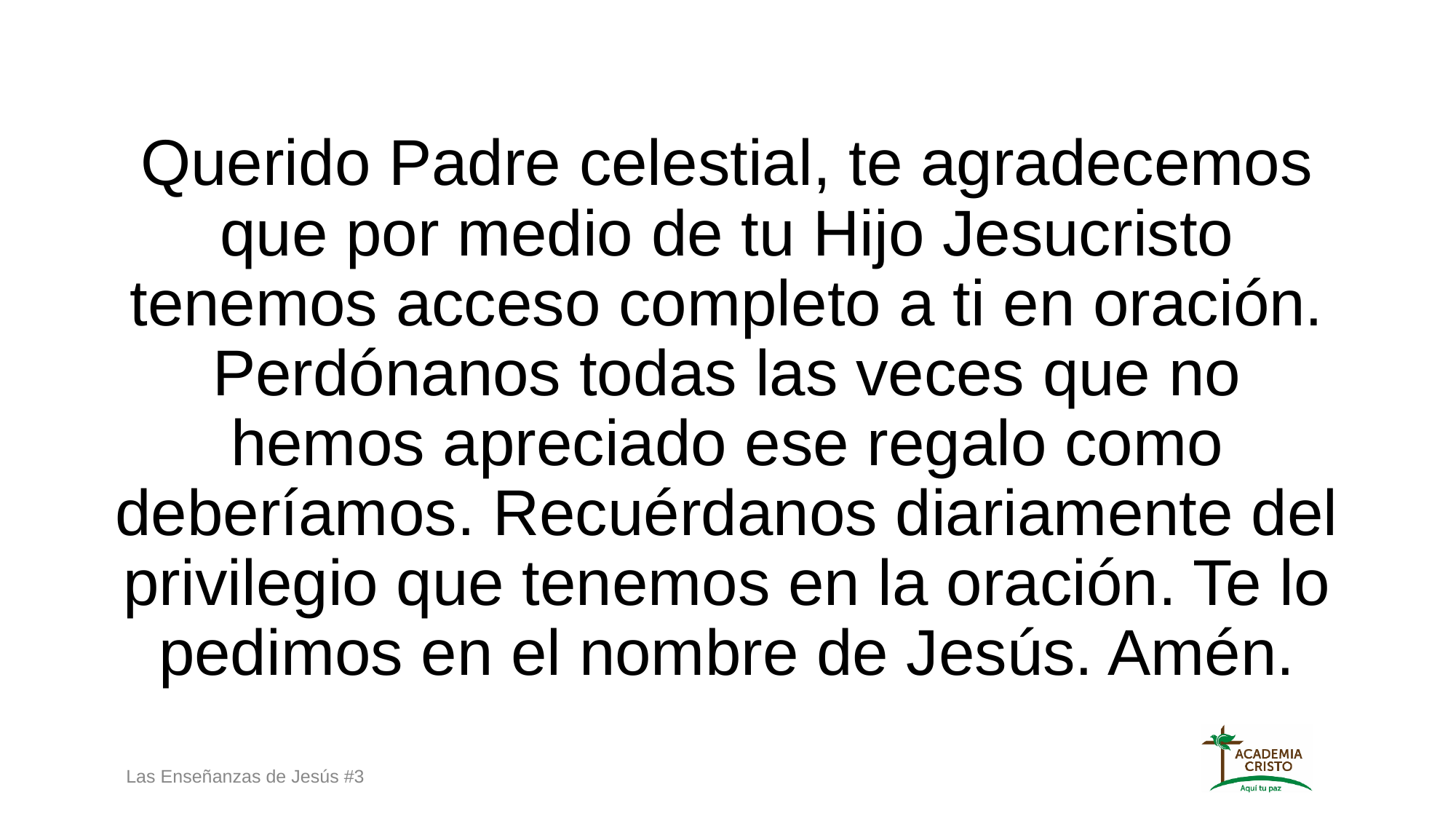

# Querido Padre celestial, te agradecemos que por medio de tu Hijo Jesucristo tenemos acceso completo a ti en oración. Perdónanos todas las veces que no hemos apreciado ese regalo como deberíamos. Recuérdanos diariamente del privilegio que tenemos en la oración. Te lo pedimos en el nombre de Jesús. Amén.
Las Enseñanzas de Jesús #3